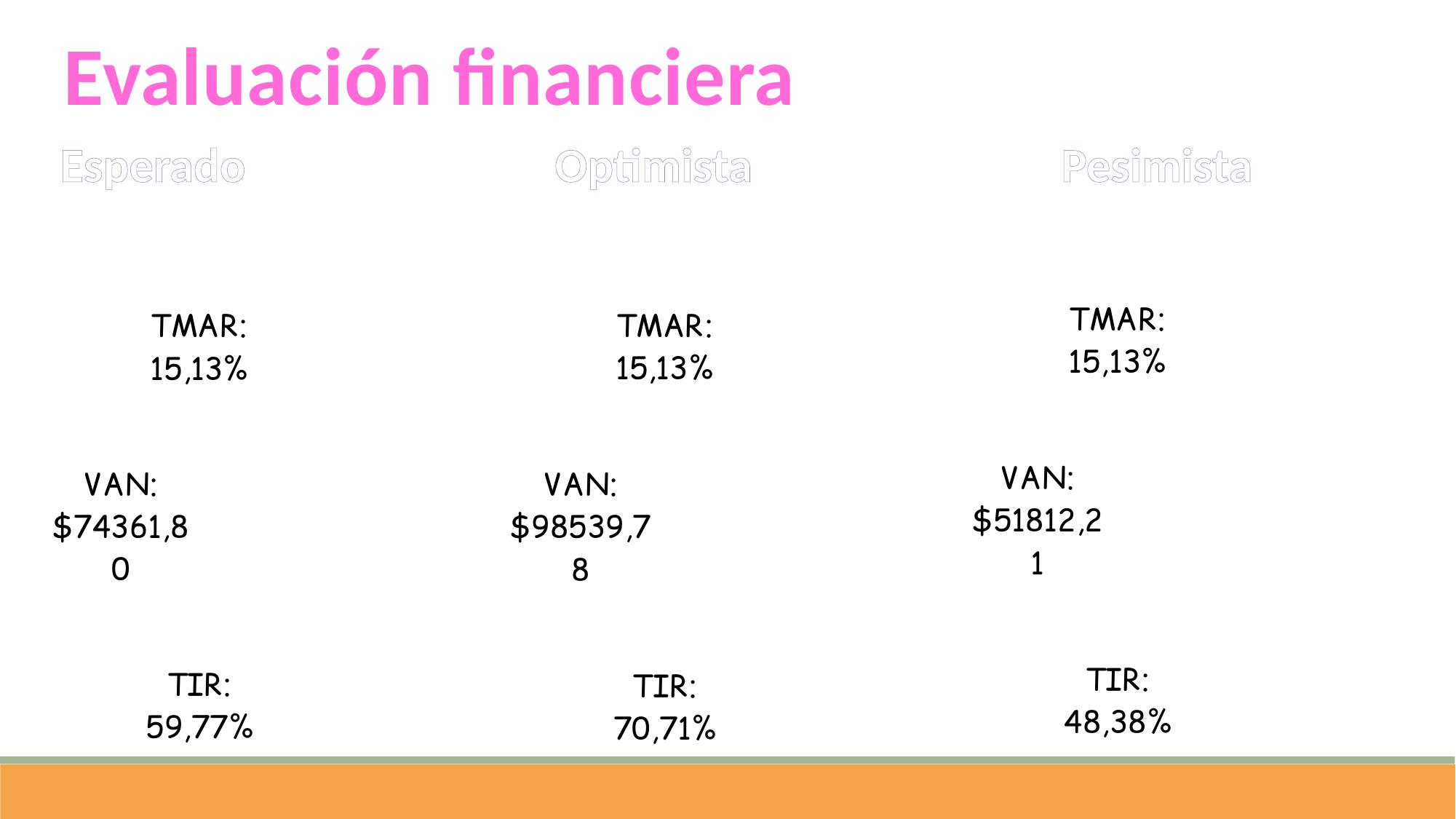

Evaluación financiera
Optimista
Pesimista
Esperado
TMAR: 15,13%
VAN: $51812,21
TIR: 48,38%
TMAR: 15,13%
VAN: $98539,78
TIR: 70,71%
TMAR: 15,13%
VAN: $74361,80
TIR: 59,77%